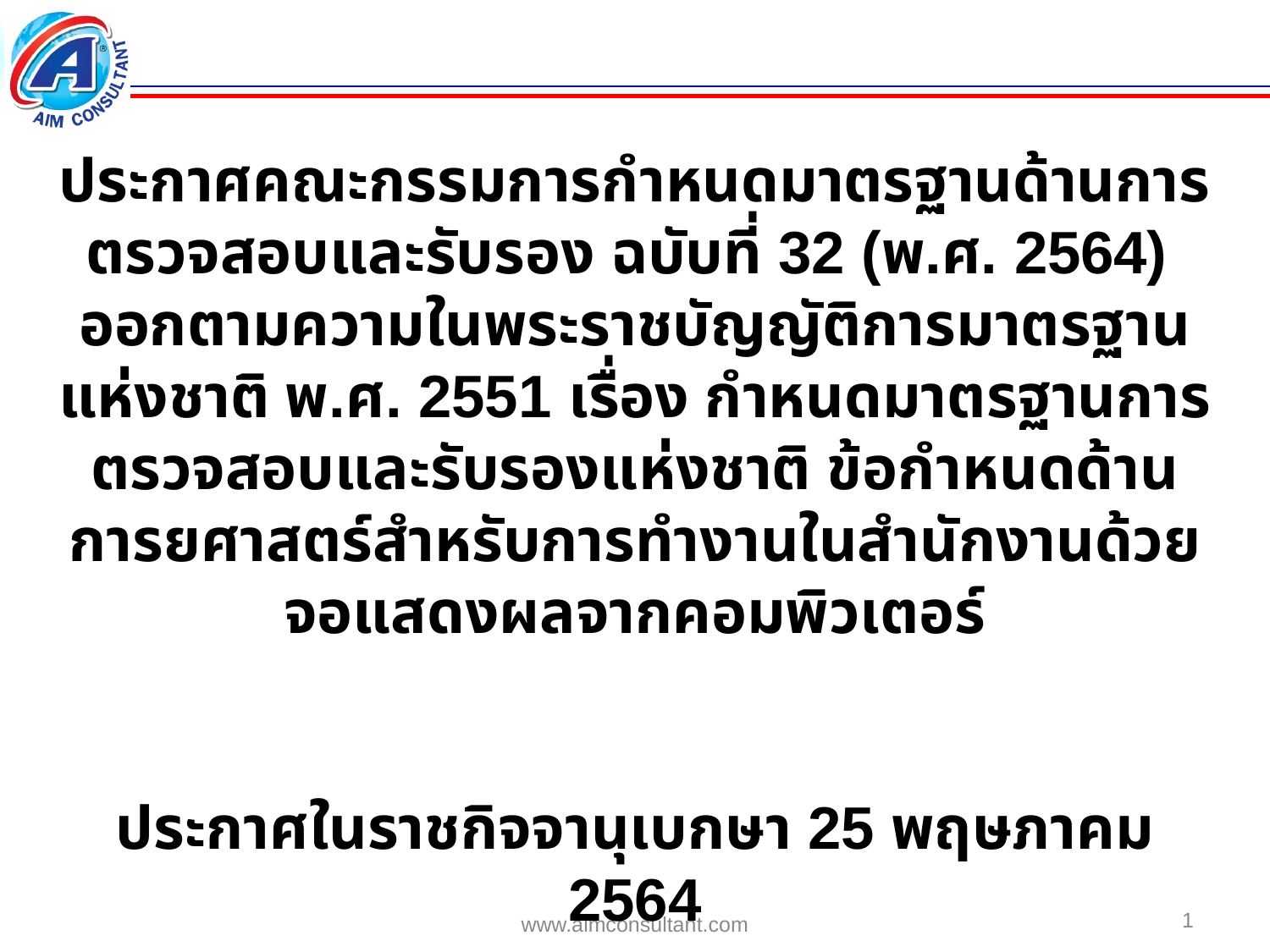

ประกาศคณะกรรมการกำหนดมาตรฐานด้านการตรวจสอบและรับรอง ฉบับที่ 32 (พ.ศ. 2564)
ออกตามความในพระราชบัญญัติการมาตรฐานแห่งชาติ พ.ศ. 2551 เรื่อง กำหนดมาตรฐานการตรวจสอบและรับรองแห่งชาติ ข้อกำหนดด้านการยศาสตร์สำหรับการทำงานในสำนักงานด้วยจอแสดงผลจากคอมพิวเตอร์

ประกาศในราชกิจจานุเบกษา 25 พฤษภาคม 2564

1
www.aimconsultant.com